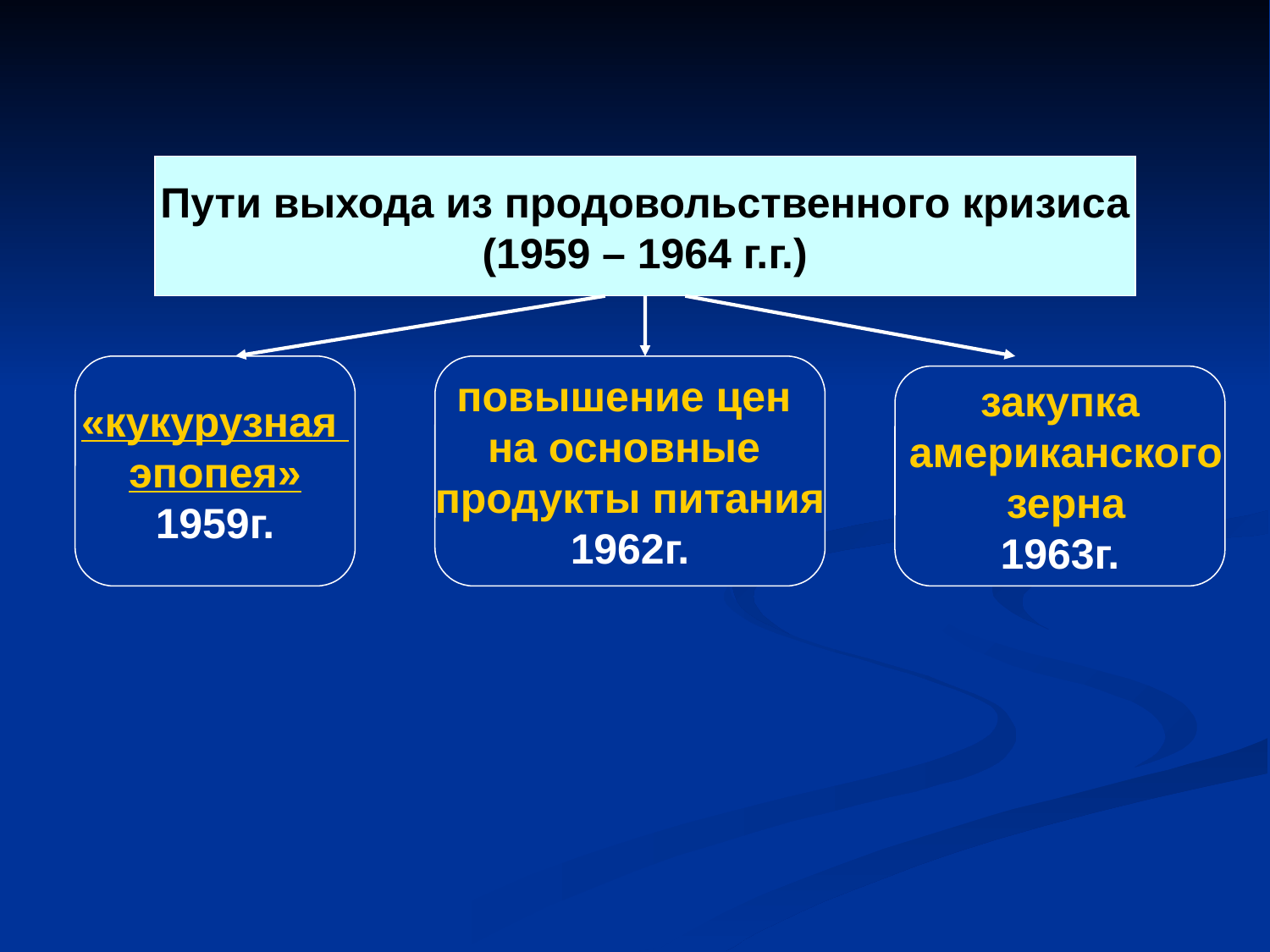

Пути выхода из продовольственного кризиса
(1959 – 1964 г.г.)

«кукурузная
эпопея»
1959г.
повышение цен
на основные
продукты питания
1962г.
закупка
 американского
 зерна
1963г.